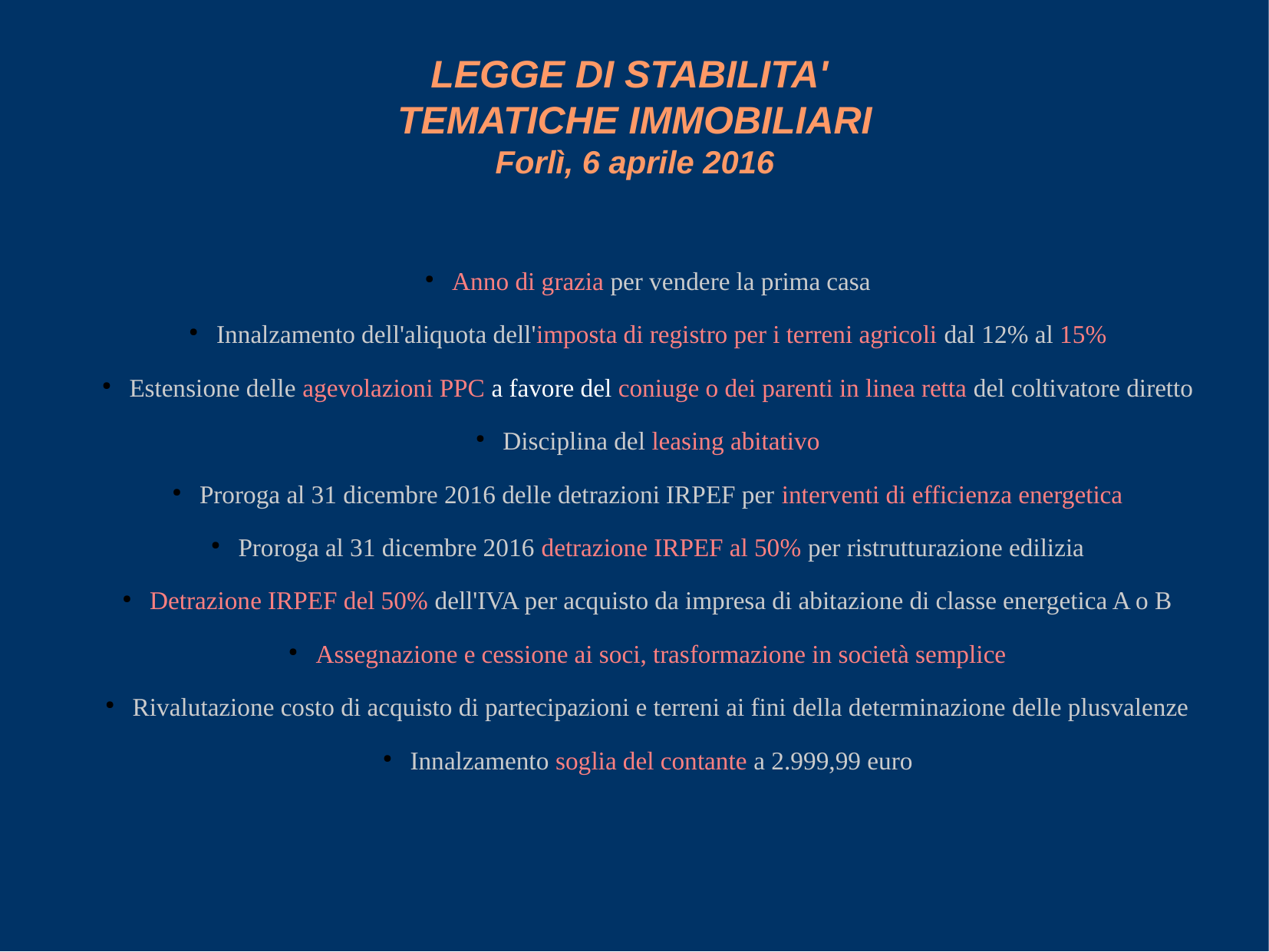

# LEGGE DI STABILITA' TEMATICHE IMMOBILIARI Forlì, 6 aprile 2016
Anno di grazia per vendere la prima casa
Innalzamento dell'aliquota dell'imposta di registro per i terreni agricoli dal 12% al 15%
Estensione delle agevolazioni PPC a favore del coniuge o dei parenti in linea retta del coltivatore diretto
Disciplina del leasing abitativo
Proroga al 31 dicembre 2016 delle detrazioni IRPEF per interventi di efficienza energetica
Proroga al 31 dicembre 2016 detrazione IRPEF al 50% per ristrutturazione edilizia
Detrazione IRPEF del 50% dell'IVA per acquisto da impresa di abitazione di classe energetica A o B
Assegnazione e cessione ai soci, trasformazione in società semplice
Rivalutazione costo di acquisto di partecipazioni e terreni ai fini della determinazione delle plusvalenze
Innalzamento soglia del contante a 2.999,99 euro